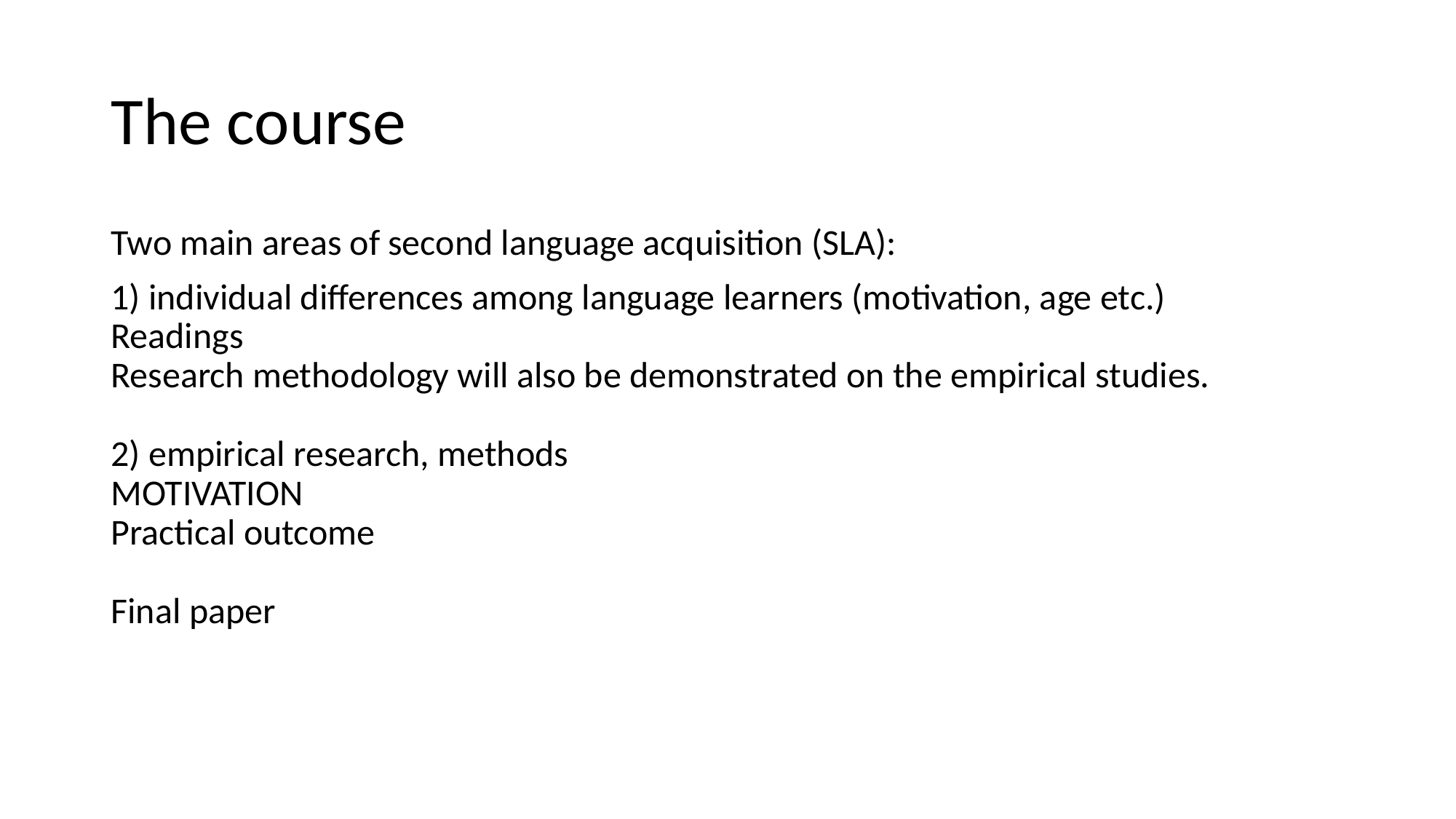

# The course
Two main areas of second language acquisition (SLA):
1) individual differences among language learners (motivation, age etc.)
Readings
Research methodology will also be demonstrated on the empirical studies.
2) empirical research, methods
MOTIVATION
Practical outcome
Final paper